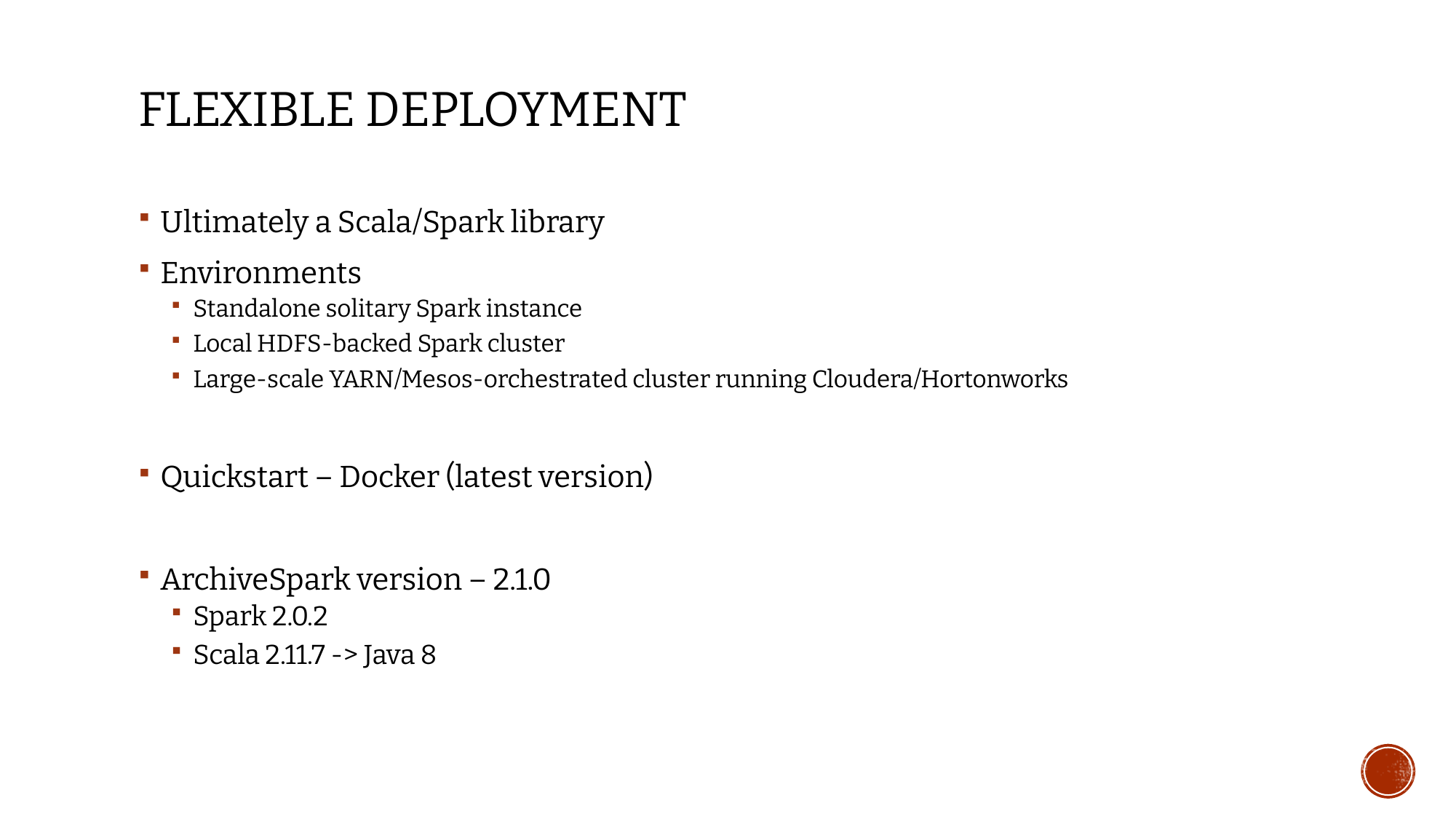

# Flexible deployment
Ultimately a Scala/Spark library
Environments
Standalone solitary Spark instance
Local HDFS-backed Spark cluster
Large-scale YARN/Mesos-orchestrated cluster running Cloudera/Hortonworks

Quickstart – Docker (latest version)

ArchiveSpark version – 2.1.0
Spark 2.0.2
Scala 2.11.7 -> Java 8